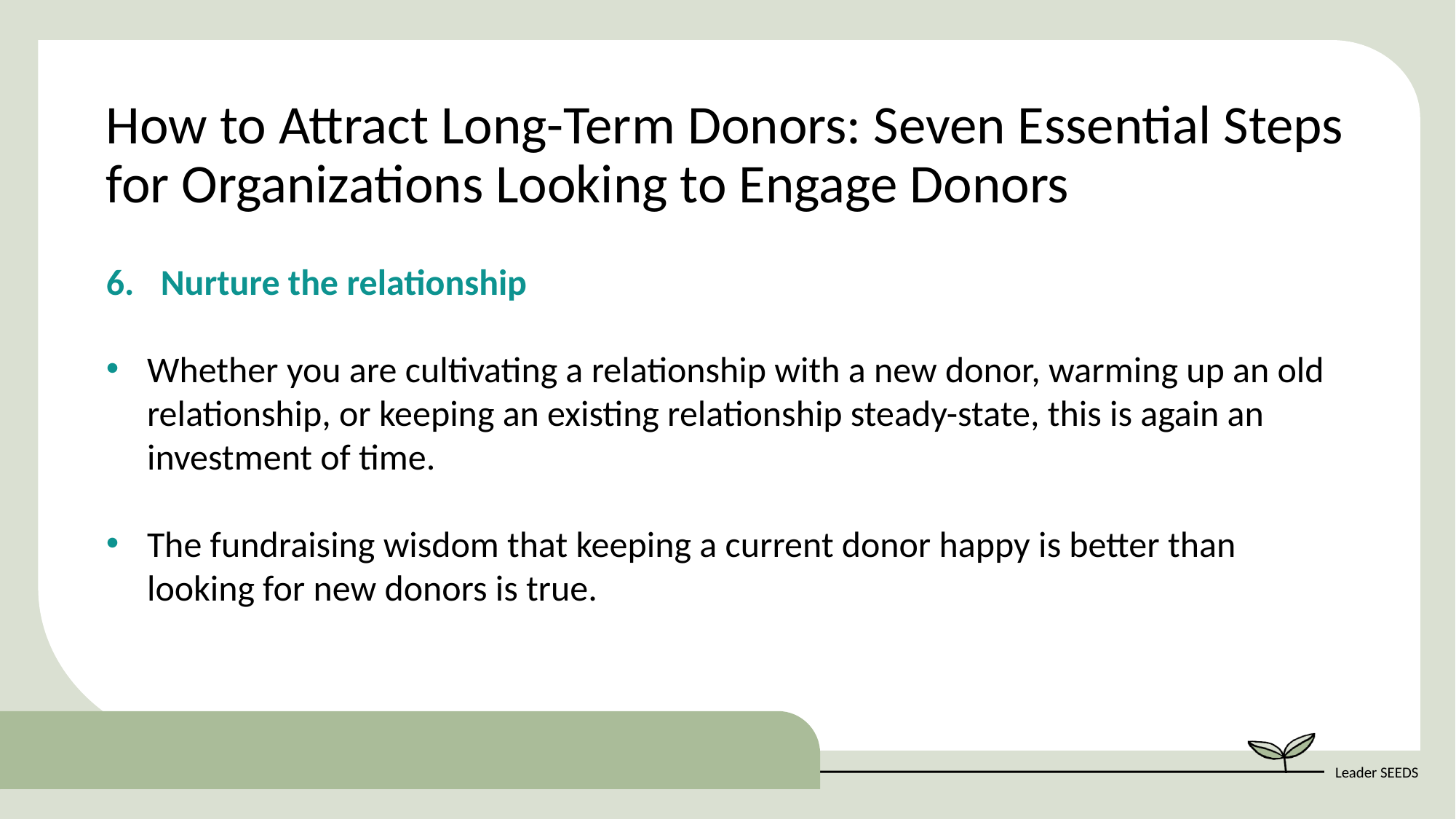

How to Attract Long-Term Donors: Seven Essential Steps for Organizations Looking to Engage Donors
Nurture the relationship

Whether you are cultivating a relationship with a new donor, warming up an old relationship, or keeping an existing relationship steady-state, this is again an investment of time.

The fundraising wisdom that keeping a current donor happy is better than looking for new donors is true.